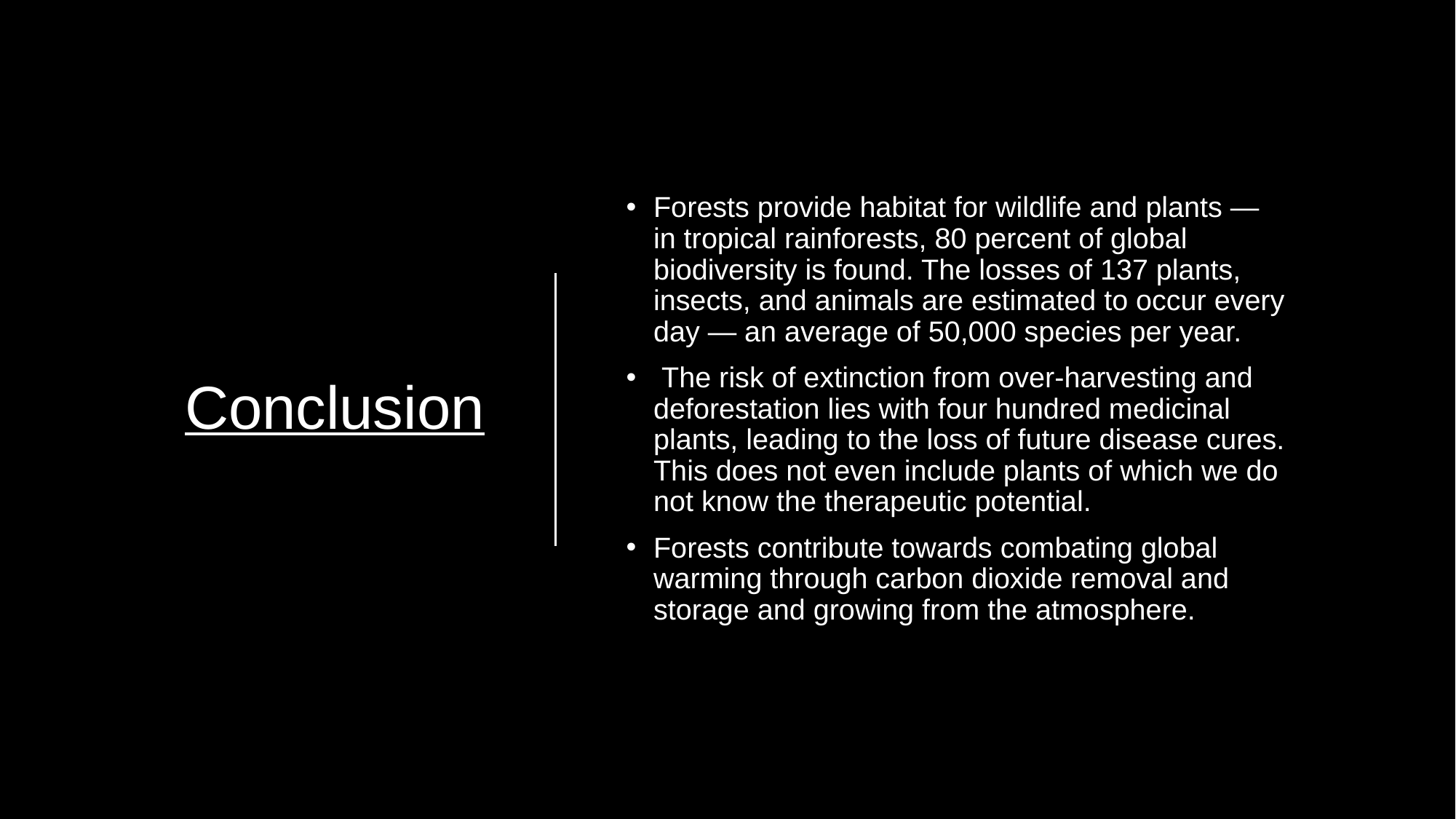

# Conclusion
Forests provide habitat for wildlife and plants — in tropical rainforests, 80 percent of global biodiversity is found. The losses of 137 plants, insects, and animals are estimated to occur every day — an average of 50,000 species per year.
 The risk of extinction from over-harvesting and deforestation lies with four hundred medicinal plants, leading to the loss of future disease cures. This does not even include plants of which we do not know the therapeutic potential.
Forests contribute towards combating global warming through carbon dioxide removal and storage and growing from the atmosphere.